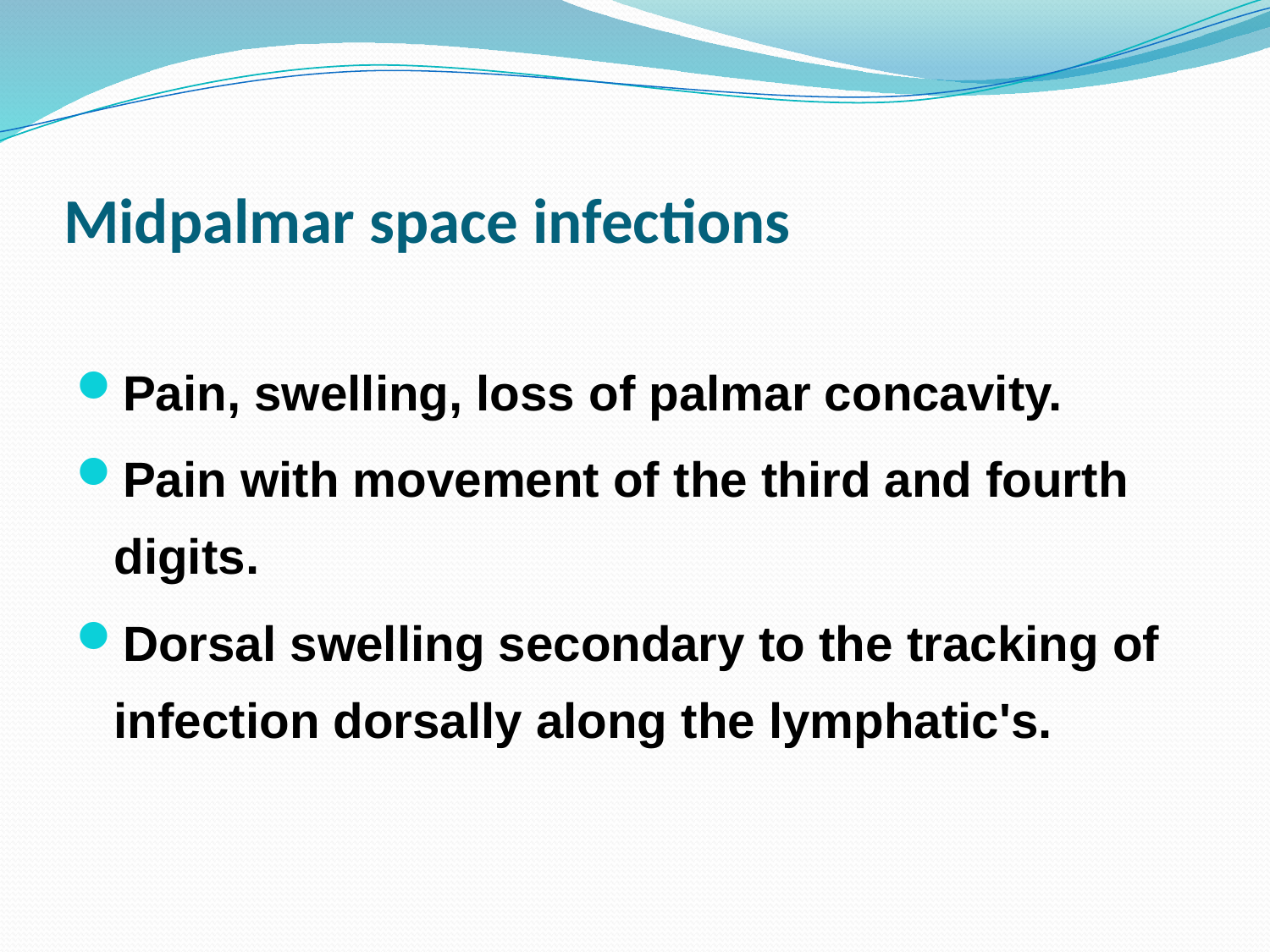

# Midpalmar space infections

Pain, swelling, loss of palmar concavity.
Pain with movement of the third and fourth digits.
Dorsal swelling secondary to the tracking of infection dorsally along the lymphatic's.